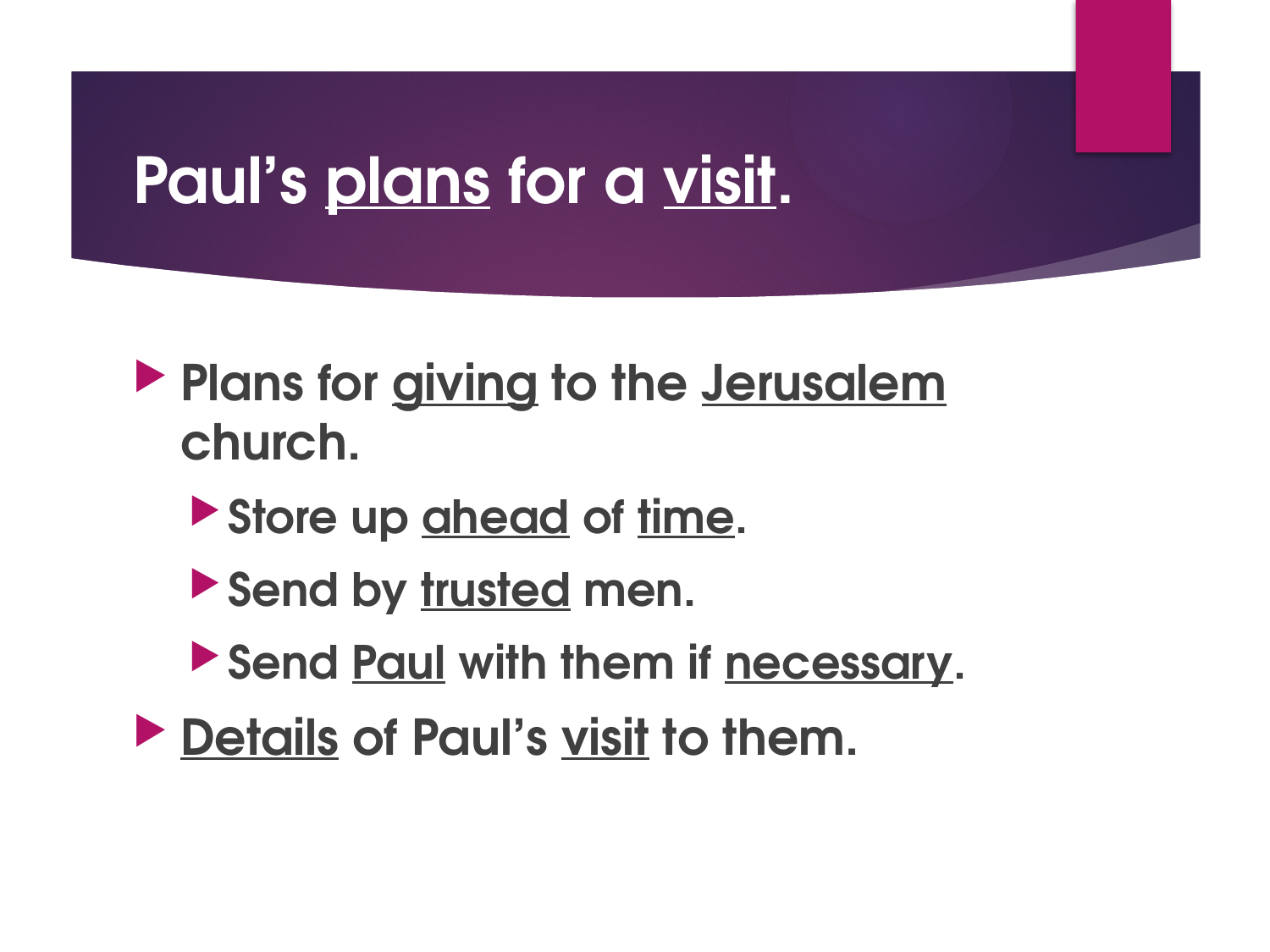

# Paul’s plans for a visit.
Plans for giving to the Jerusalem church.
Store up ahead of time.
Send by trusted men.
Send Paul with them if necessary.
Details of Paul’s visit to them.